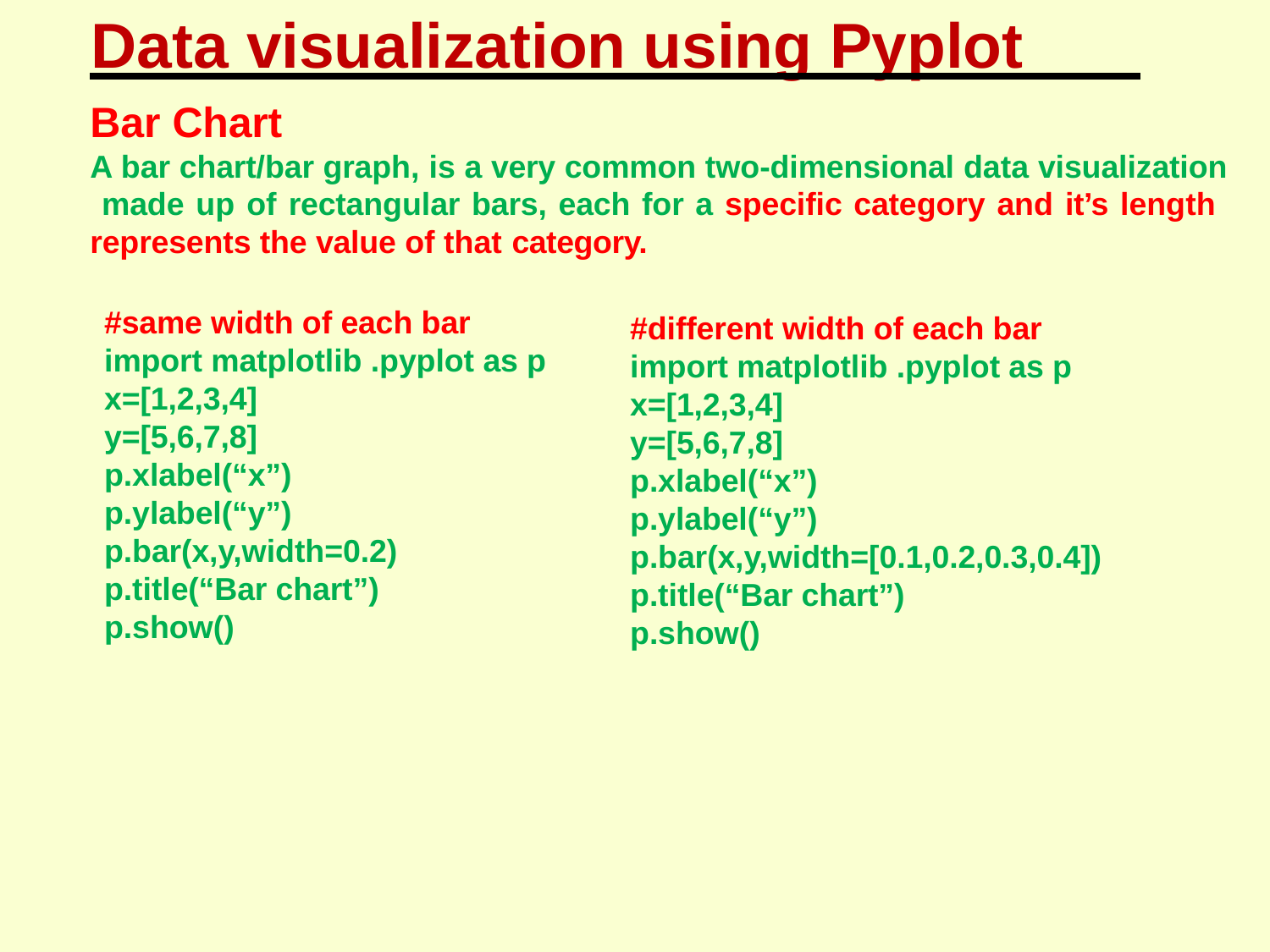

# Data visualization using Pyplot

Bar Chart
A bar chart/bar graph, is a very common two-dimensional data visualization  made up of rectangular bars, each for a specific category and it’s length  represents the value of that category.
#same width of each bar
import matplotlib .pyplot as p
x=[1,2,3,4]
y=[5,6,7,8]
p.xlabel(“x”)
p.ylabel(“y”)
p.bar(x,y,width=0.2)
p.title(“Bar chart”)
p.show()
#different width of each bar
import matplotlib .pyplot as p
x=[1,2,3,4]
y=[5,6,7,8]
p.xlabel(“x”)
p.ylabel(“y”)
p.bar(x,y,width=[0.1,0.2,0.3,0.4])
p.title(“Bar chart”)
p.show()